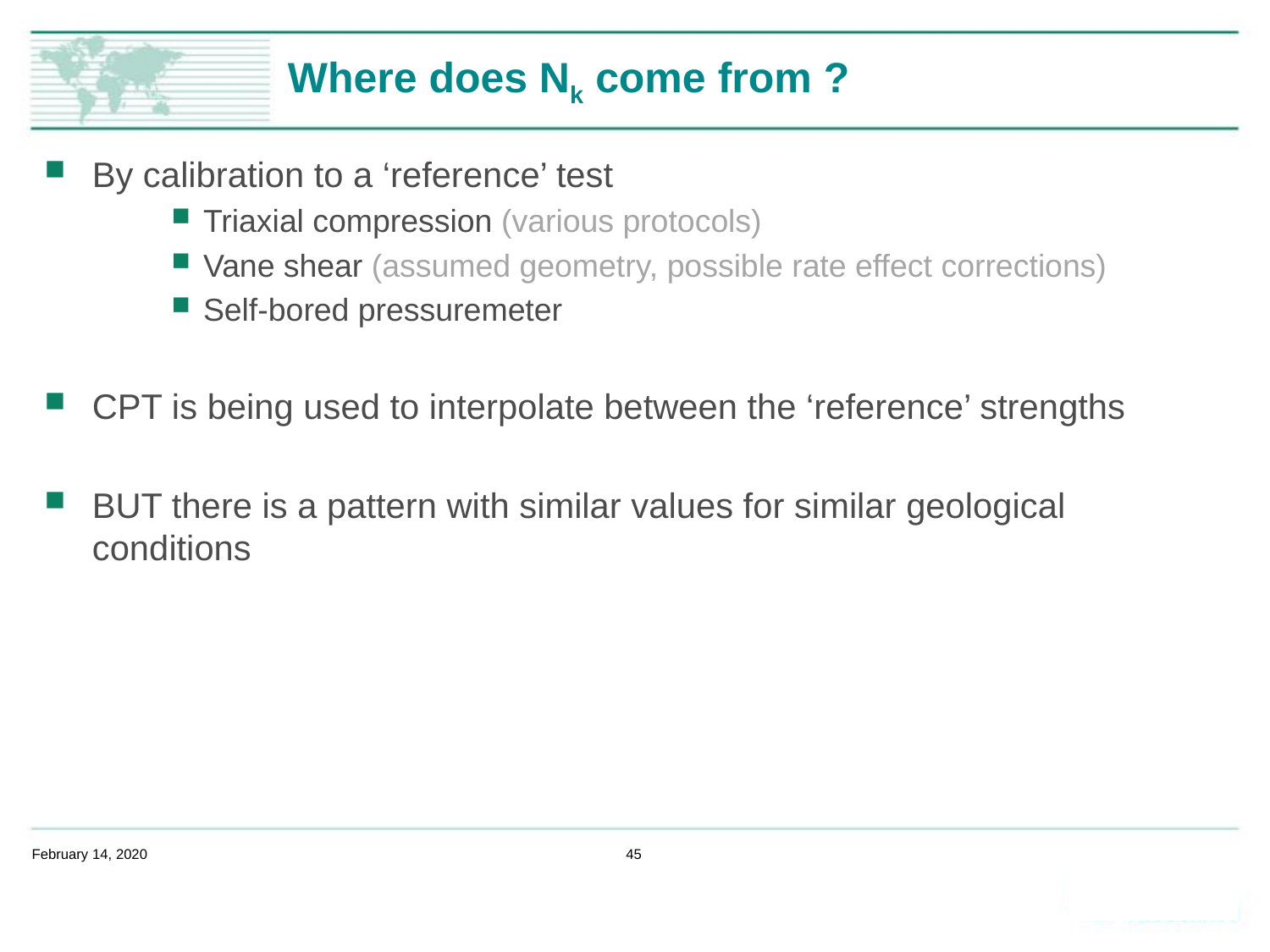

# Where does Nk come from ?
By calibration to a ‘reference’ test
Triaxial compression (various protocols)
Vane shear (assumed geometry, possible rate effect corrections)
Self-bored pressuremeter

CPT is being used to interpolate between the ‘reference’ strengths

BUT there is a pattern with similar values for similar geological conditions
February 14, 2020
45